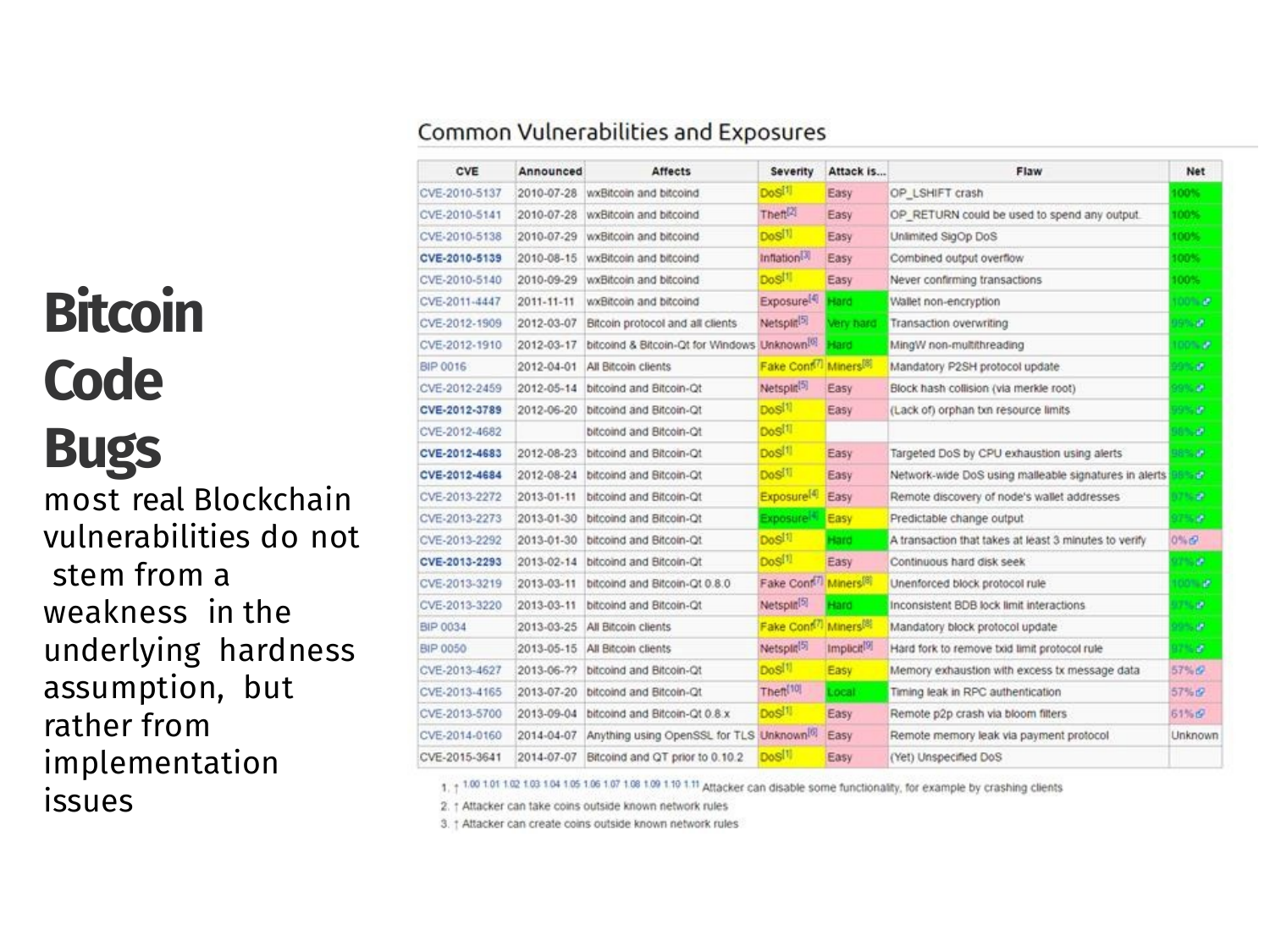

# Bitcoin  Code Bugs
most real Blockchain  vulnerabilities do not  stem from a weakness  in the underlying  hardness assumption,  but rather from  implementation issues